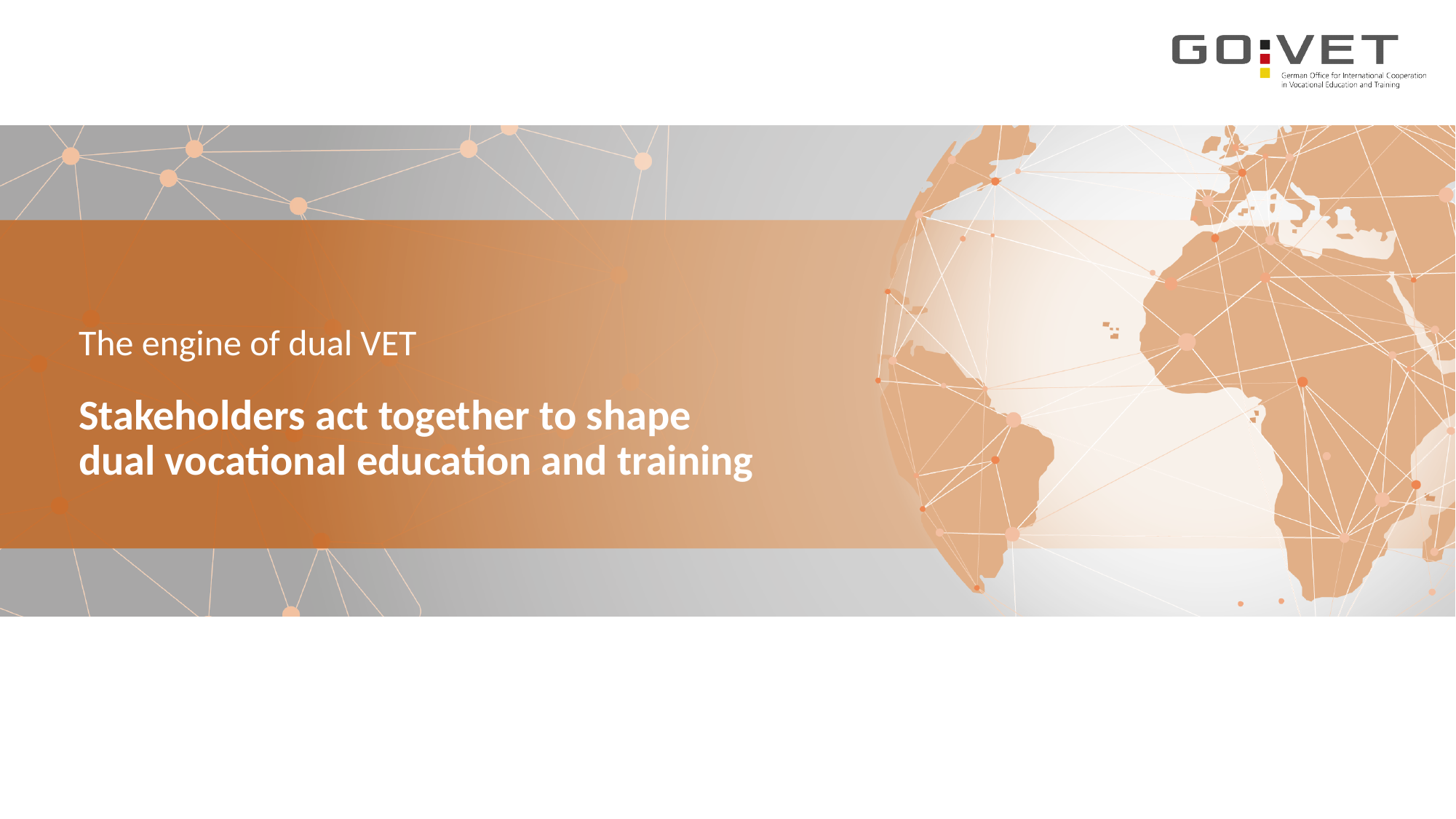

The engine of dual VET
Stakeholders act together to shape
dual vocational education and training